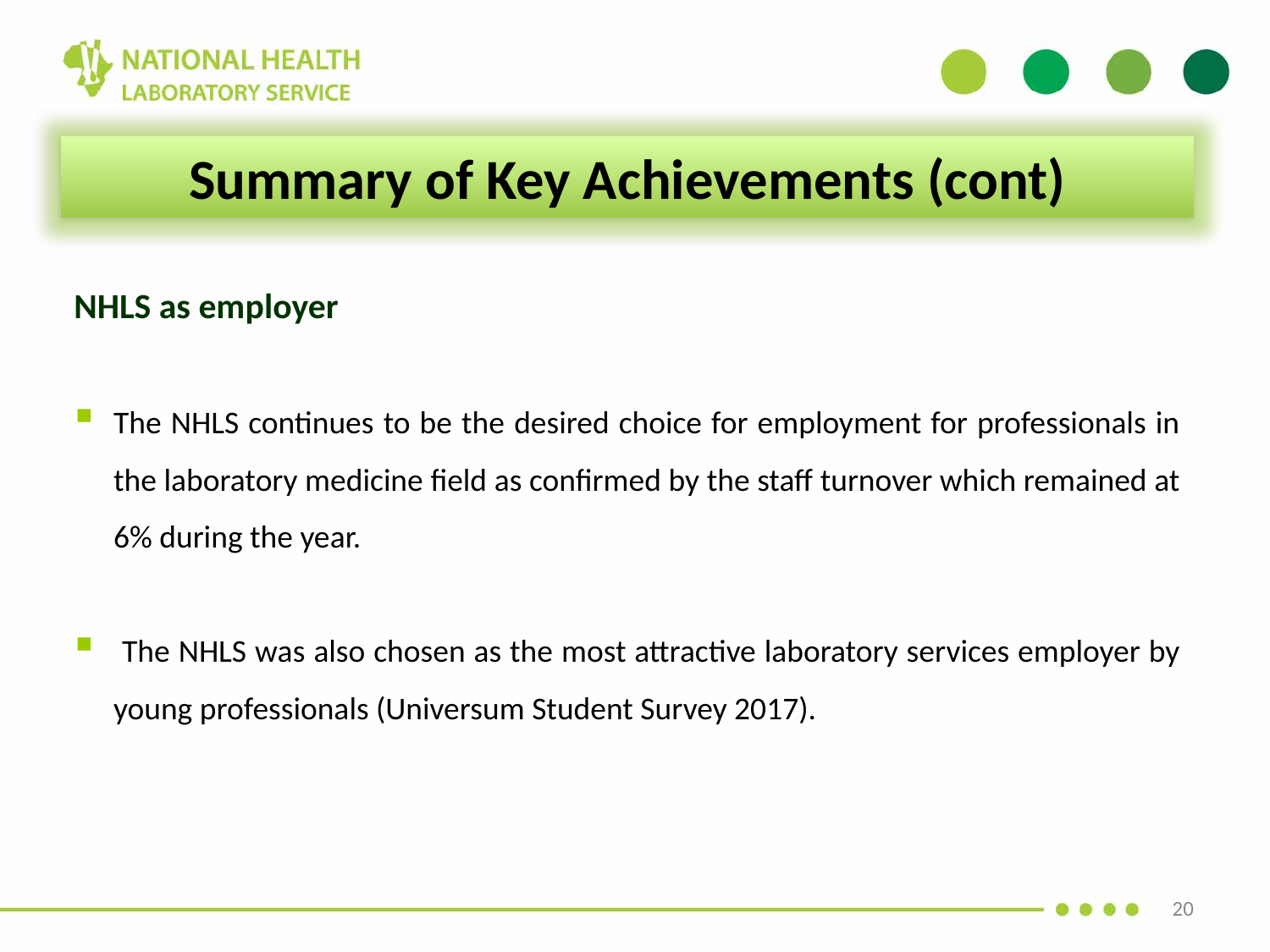

Summary of Key Achievements (cont)
NHLS as employer

The NHLS continues to be the desired choice for employment for professionals in the laboratory medicine field as confirmed by the staff turnover which remained at 6% during the year.

 The NHLS was also chosen as the most attractive laboratory services employer by young professionals (Universum Student Survey 2017).

20